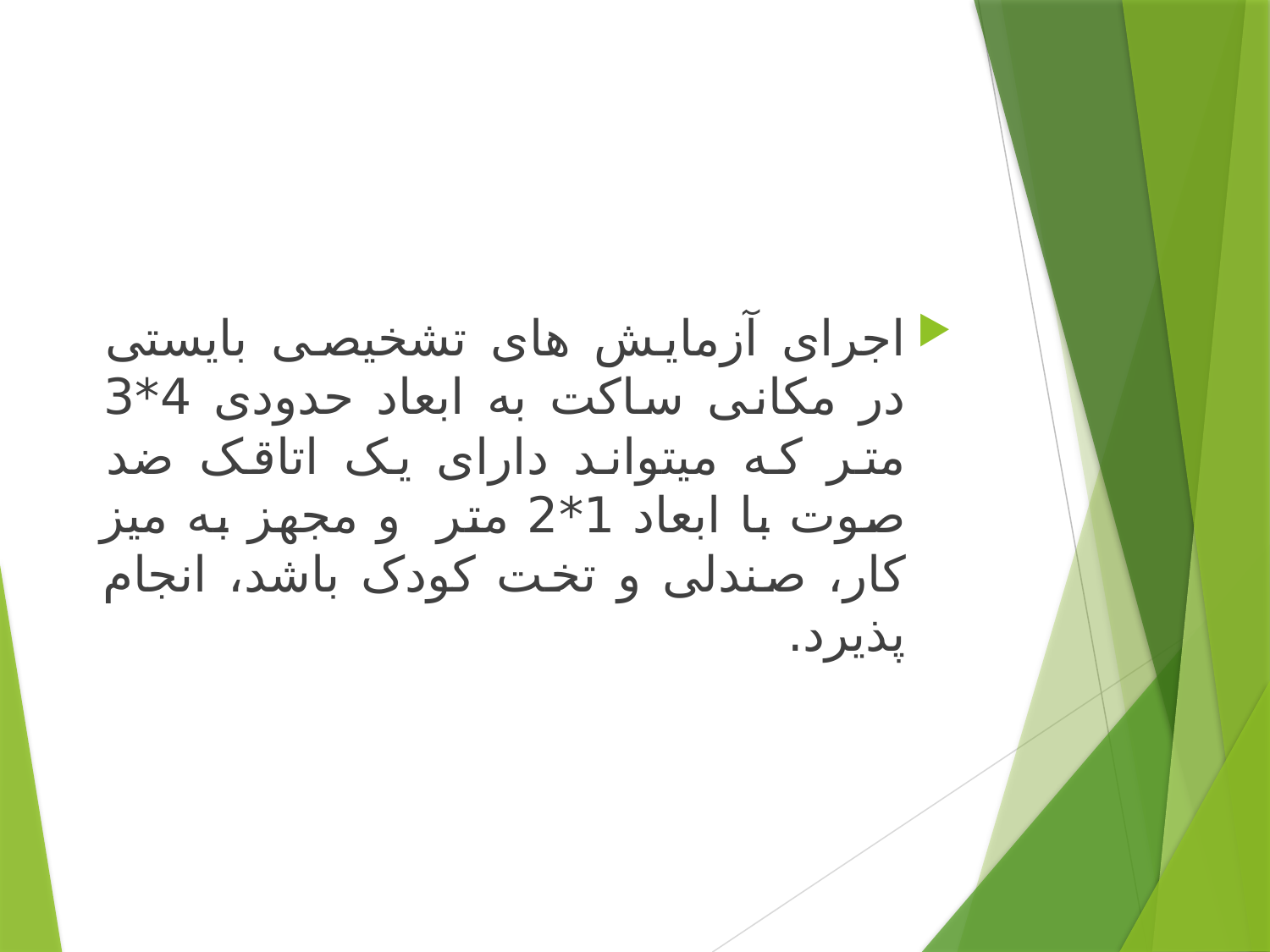

#
اجرای آزمایش های تشخیصی بایستی در مکانی ساکت به ابعاد حدودی 4*3 متر که میتواند دارای یک اتاقک ضد صوت با ابعاد 1*2 متر  و مجهز به میز کار، صندلی و تخت کودک باشد، انجام پذیرد.